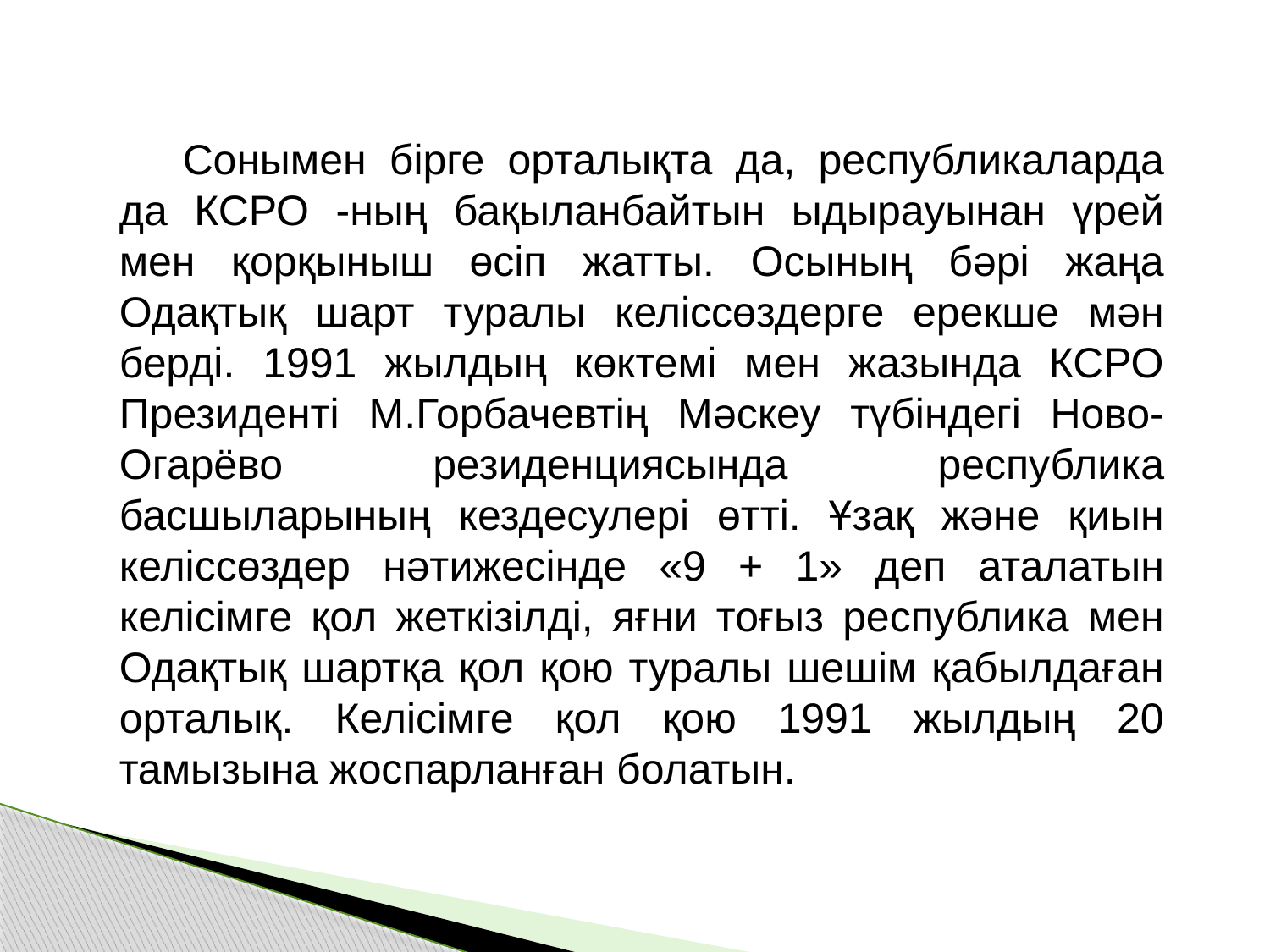

Сонымен бірге орталықта да, республикаларда да КСРО -ның бақыланбайтын ыдырауынан үрей мен қорқыныш өсіп жатты. Осының бәрі жаңа Одақтық шарт туралы келіссөздерге ерекше мән берді. 1991 жылдың көктемі мен жазында КСРО Президенті М.Горбачевтің Мәскеу түбіндегі Ново-Огарёво резиденциясында республика басшыларының кездесулері өтті. Ұзақ және қиын келіссөздер нәтижесінде «9 + 1» деп аталатын келісімге қол жеткізілді, яғни тоғыз республика мен Одақтық шартқа қол қою туралы шешім қабылдаған орталық. Келісімге қол қою 1991 жылдың 20 тамызына жоспарланған болатын.